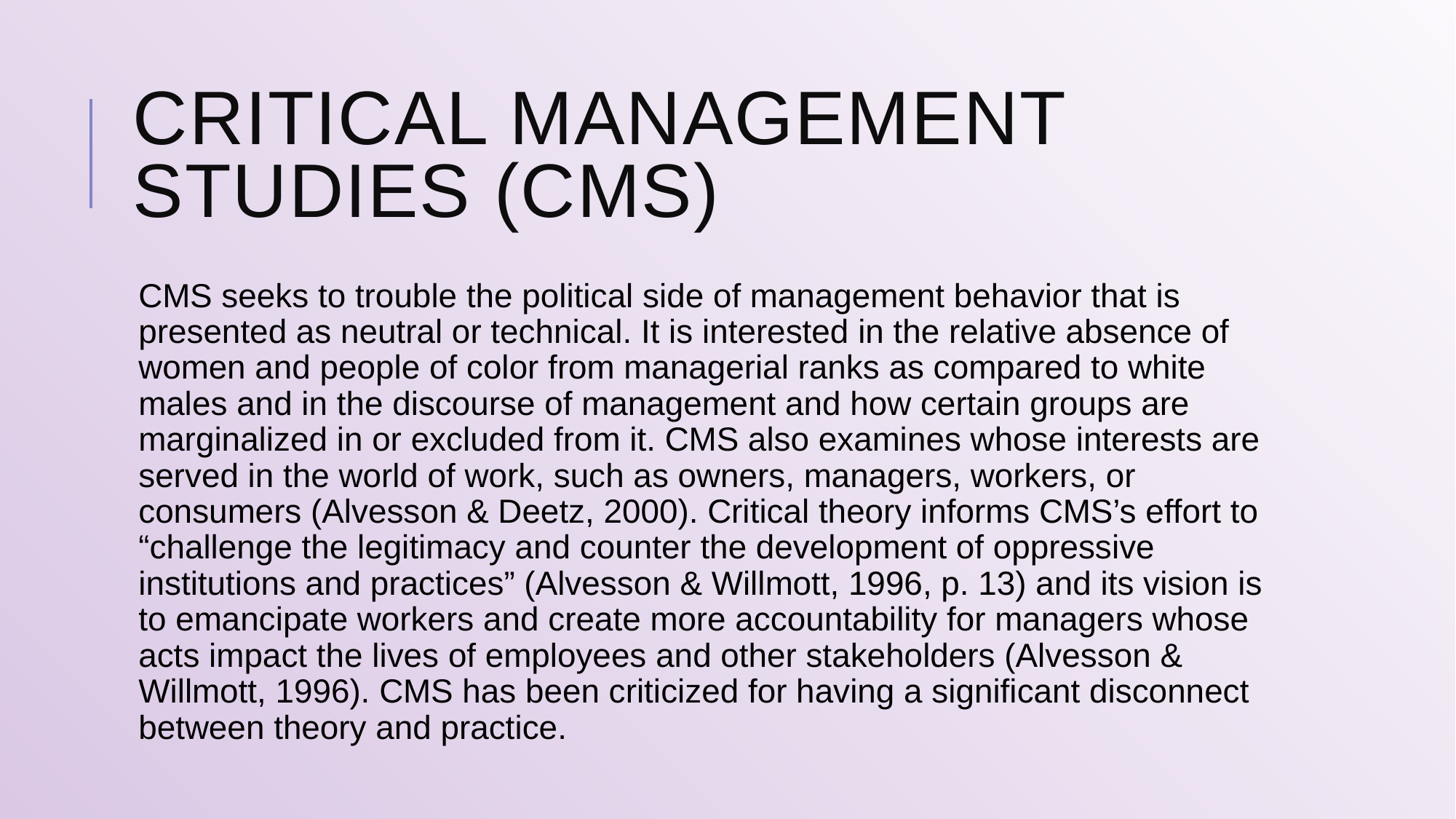

# Critical Management Studies (CMS)
CMS seeks to trouble the political side of management behavior that is presented as neutral or technical. It is interested in the relative absence of women and people of color from managerial ranks as compared to white males and in the discourse of management and how certain groups are marginalized in or excluded from it. CMS also examines whose interests are served in the world of work, such as owners, managers, workers, or consumers (Alvesson & Deetz, 2000). Critical theory informs CMS’s effort to “challenge the legitimacy and counter the development of oppressive institutions and practices” (Alvesson & Willmott, 1996, p. 13) and its vision is to emancipate workers and create more accountability for managers whose acts impact the lives of employees and other stakeholders (Alvesson & Willmott, 1996). CMS has been criticized for having a significant disconnect between theory and practice.